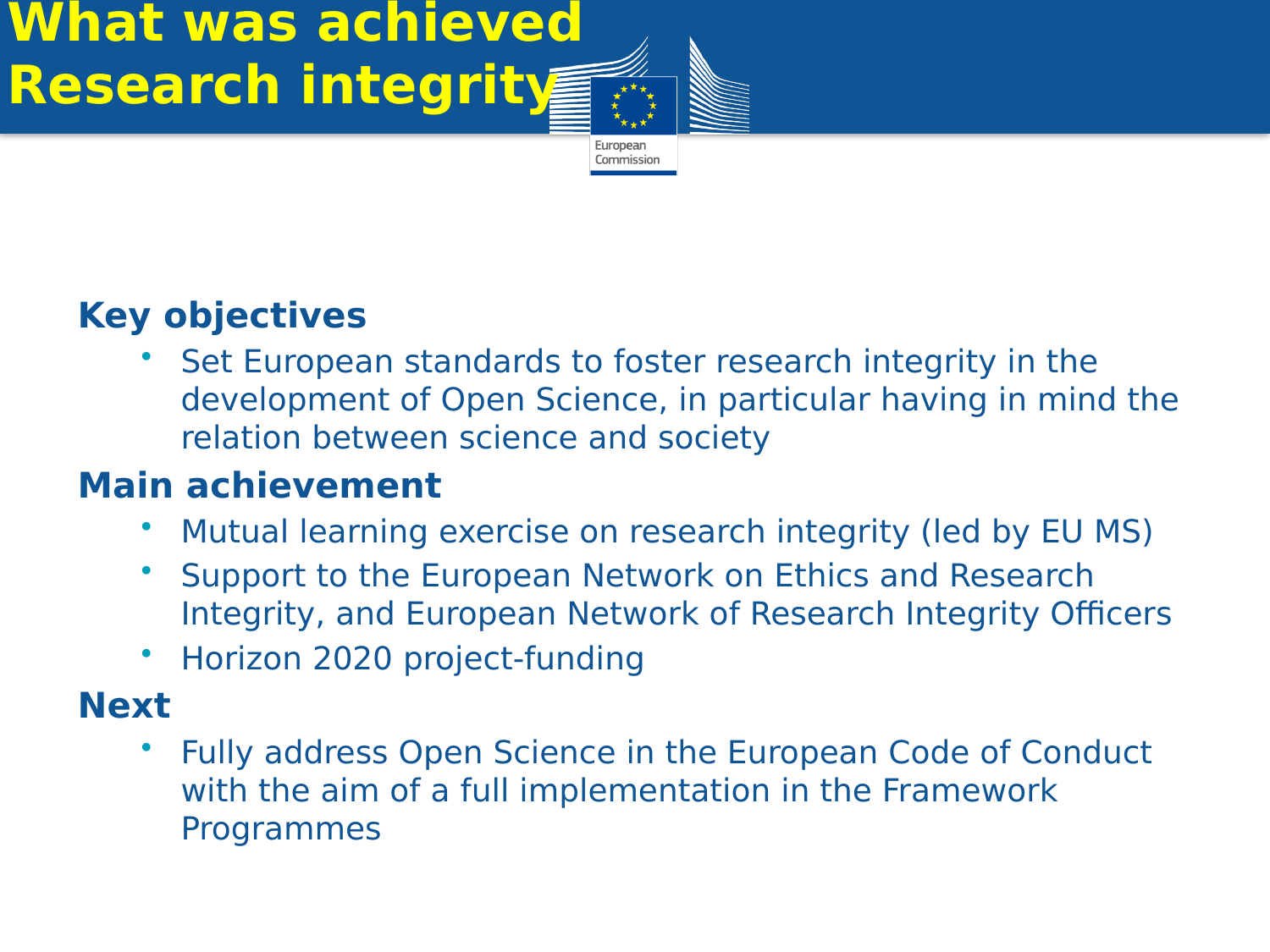

# What was achieved Research integrity
Key objectives
Set European standards to foster research integrity in the development of Open Science, in particular having in mind the relation between science and society
Main achievement
Mutual learning exercise on research integrity (led by EU MS)
Support to the European Network on Ethics and Research Integrity, and European Network of Research Integrity Officers
Horizon 2020 project-funding
Next
Fully address Open Science in the European Code of Conduct with the aim of a full implementation in the Framework Programmes